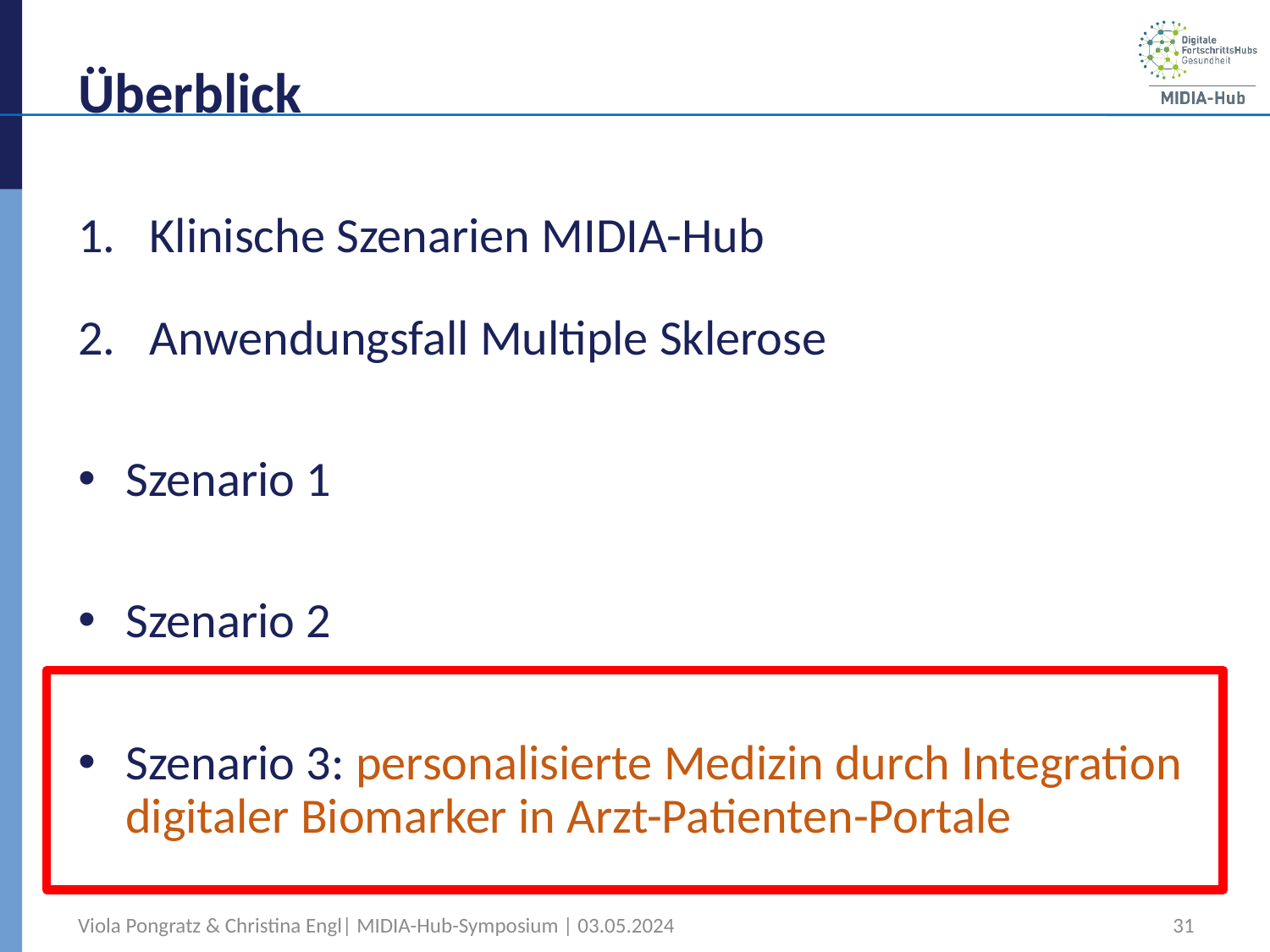

# Überblick

Klinische Szenarien MIDIA-Hub
Anwendungsfall Multiple Sklerose

Szenario 1

Szenario 2

Szenario 3: personalisierte Medizin durch Integration digitaler Biomarker in Arzt-Patienten-Portale

Viola Pongratz & Christina Engl| MIDIA-Hub-Symposium | 03.05.2024